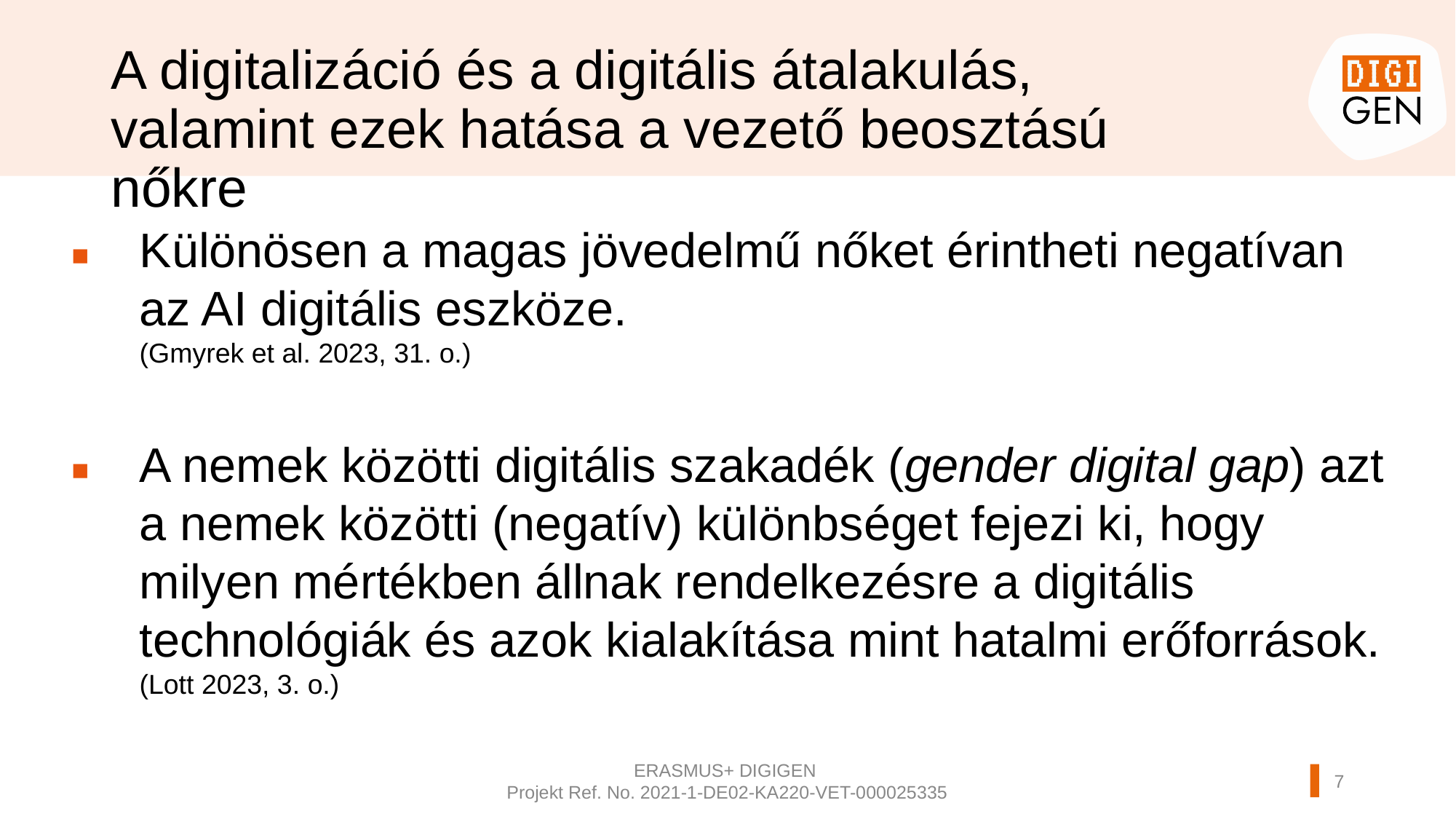

# A digitalizáció és a digitális átalakulás, valamint ezek hatása a vezető beosztású nőkre
Különösen a magas jövedelmű nőket érintheti negatívan az AI digitális eszköze.
(Gmyrek et al. 2023, 31. o.)

A nemek közötti digitális szakadék (gender digital gap) azt a nemek közötti (negatív) különbséget fejezi ki, hogy milyen mértékben állnak rendelkezésre a digitális technológiák és azok kialakítása mint hatalmi erőforrások.
(Lott 2023, 3. o.)
ERASMUS+ DIGIGEN
Projekt Ref. No. 2021-1-DE02-KA220-VET-000025335
7